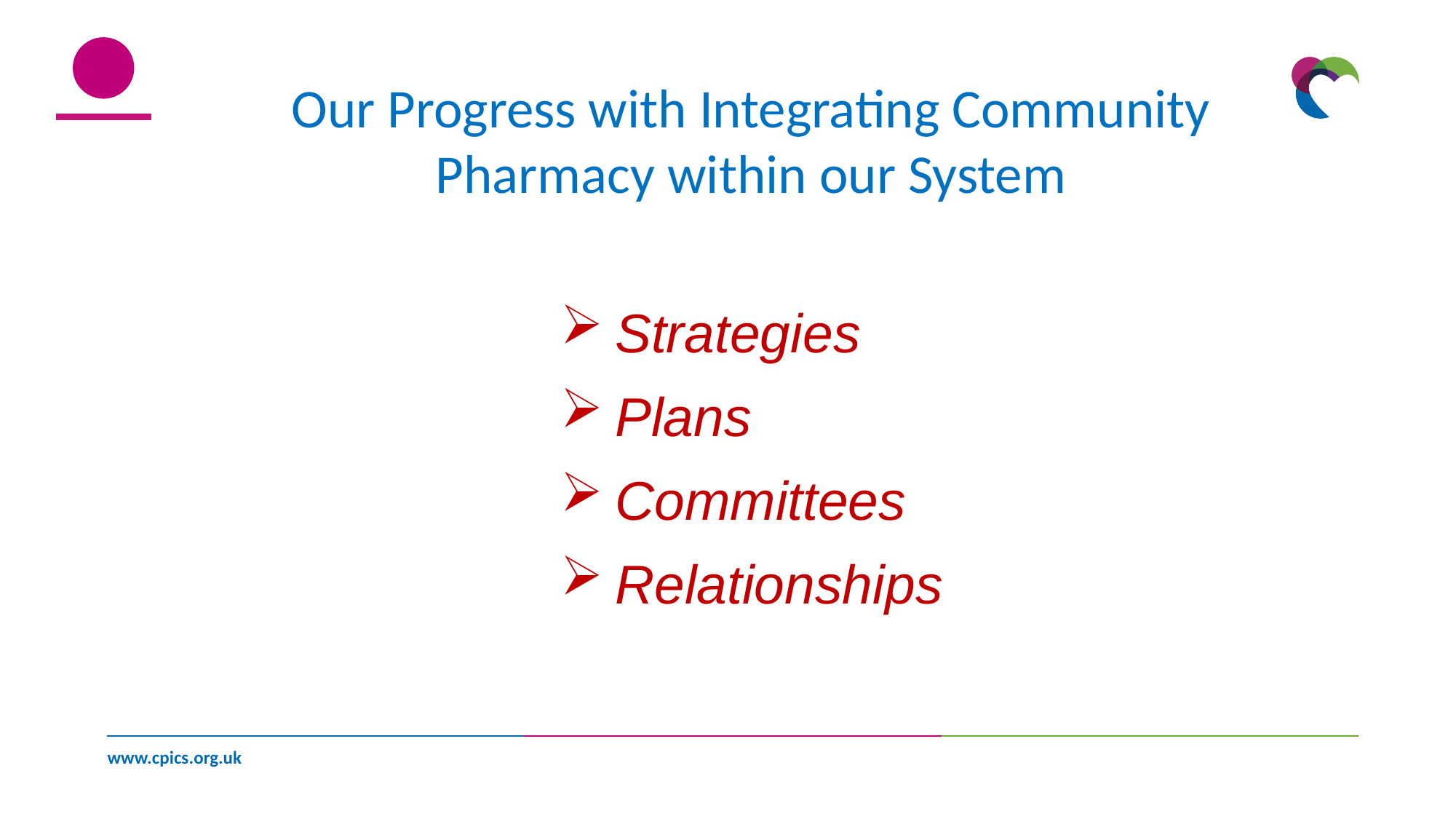

Our Progress with Integrating Community Pharmacy within our System
Strategies
Plans
Committees
Relationships